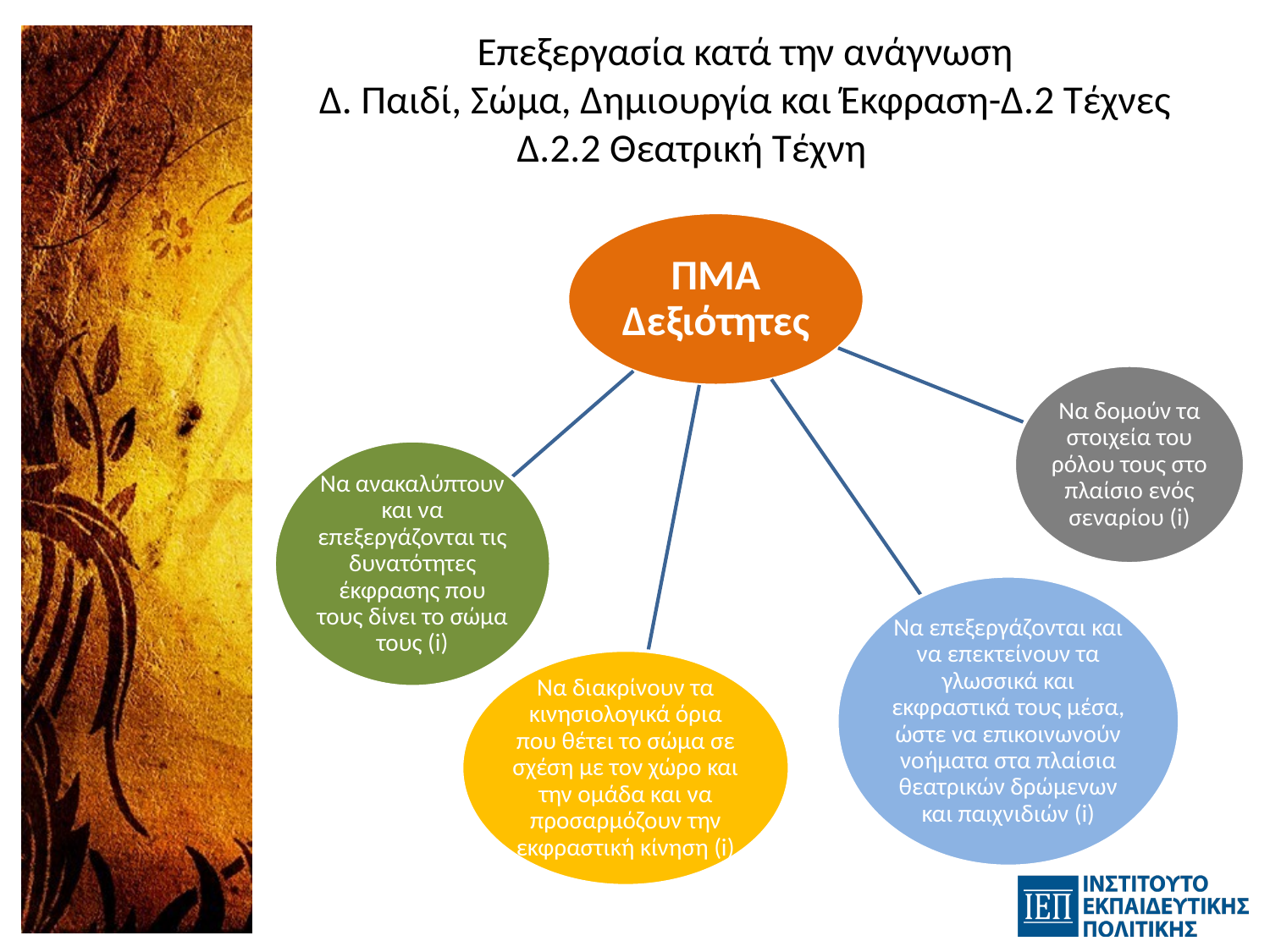

# Επεξεργασία κατά την ανάγνωση Δ. Παιδί, Σώμα, Δημιουργία και Έκφραση-Δ.2 Τέχνες
Δ.2.2 Θεατρική Τέχνη

ΠΜΑ Δεξιότητες

Να δομούν τα στοιχεία του ρόλου τους στο πλαίσιο ενός σεναρίου (i)

Να ανακαλύπτουν και να επεξεργάζονται τις δυνατότητες έκφρασης που τους δίνει το σώμα τους (i)

Να επεξεργάζονται και να επεκτείνουν τα γλωσσικά και εκφραστικά τους μέσα, ώστε να επικοινωνούν νοήματα στα πλαίσια θεατρικών δρώμενων και παιχνιδιών (i)

Να διακρίνουν τα κινησιολογικά όρια που θέτει το σώμα σε σχέση με τον χώρο και την ομάδα και να προσαρμόζουν την εκφραστική κίνηση (i)